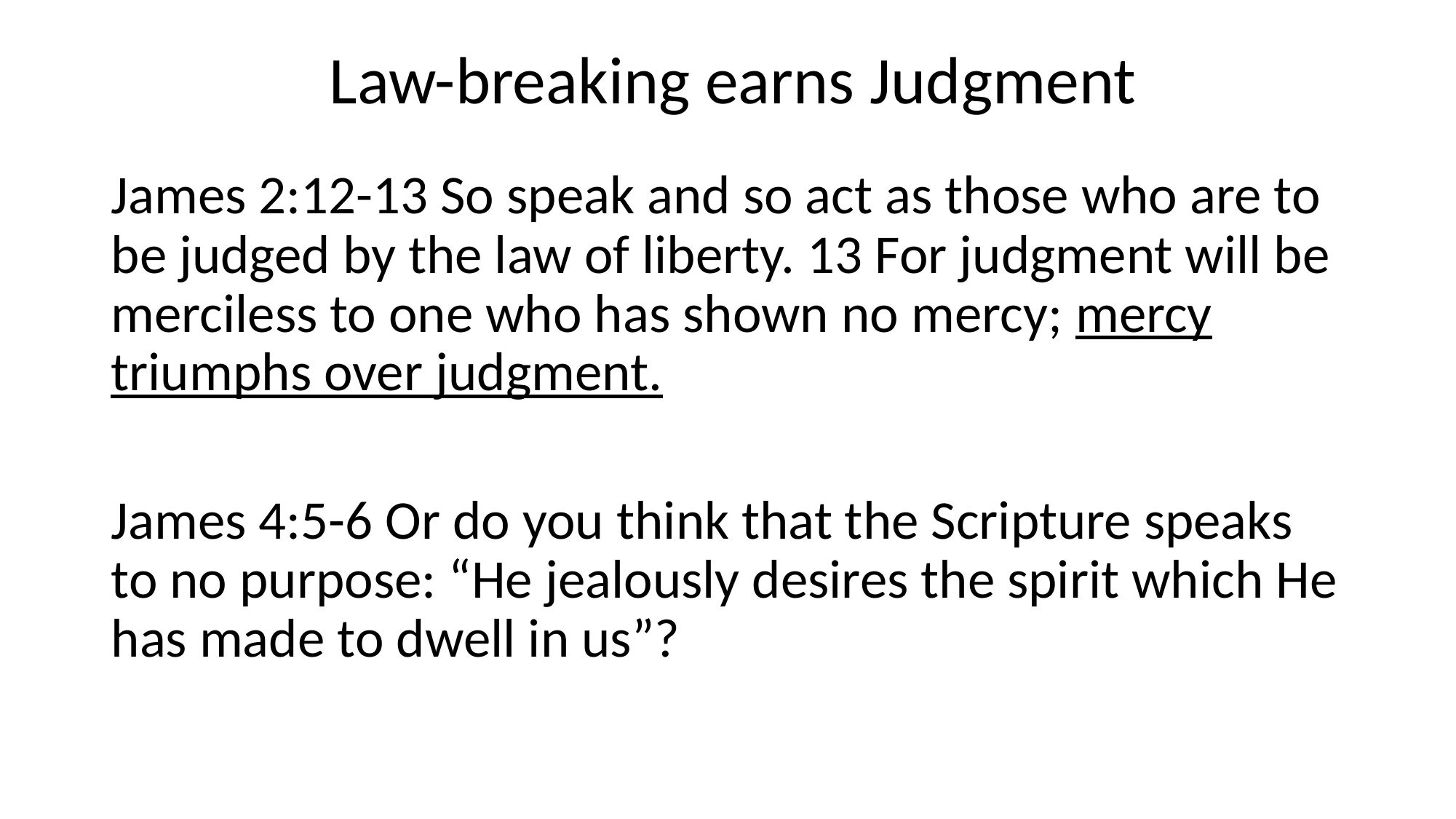

# Law-breaking earns Judgment
James 2:12-13 So speak and so act as those who are to be judged by the law of liberty. 13 For judgment will be merciless to one who has shown no mercy; mercy triumphs over judgment.

James 4:5-6 Or do you think that the Scripture speaks to no purpose: “He jealously desires the spirit which He has made to dwell in us”?